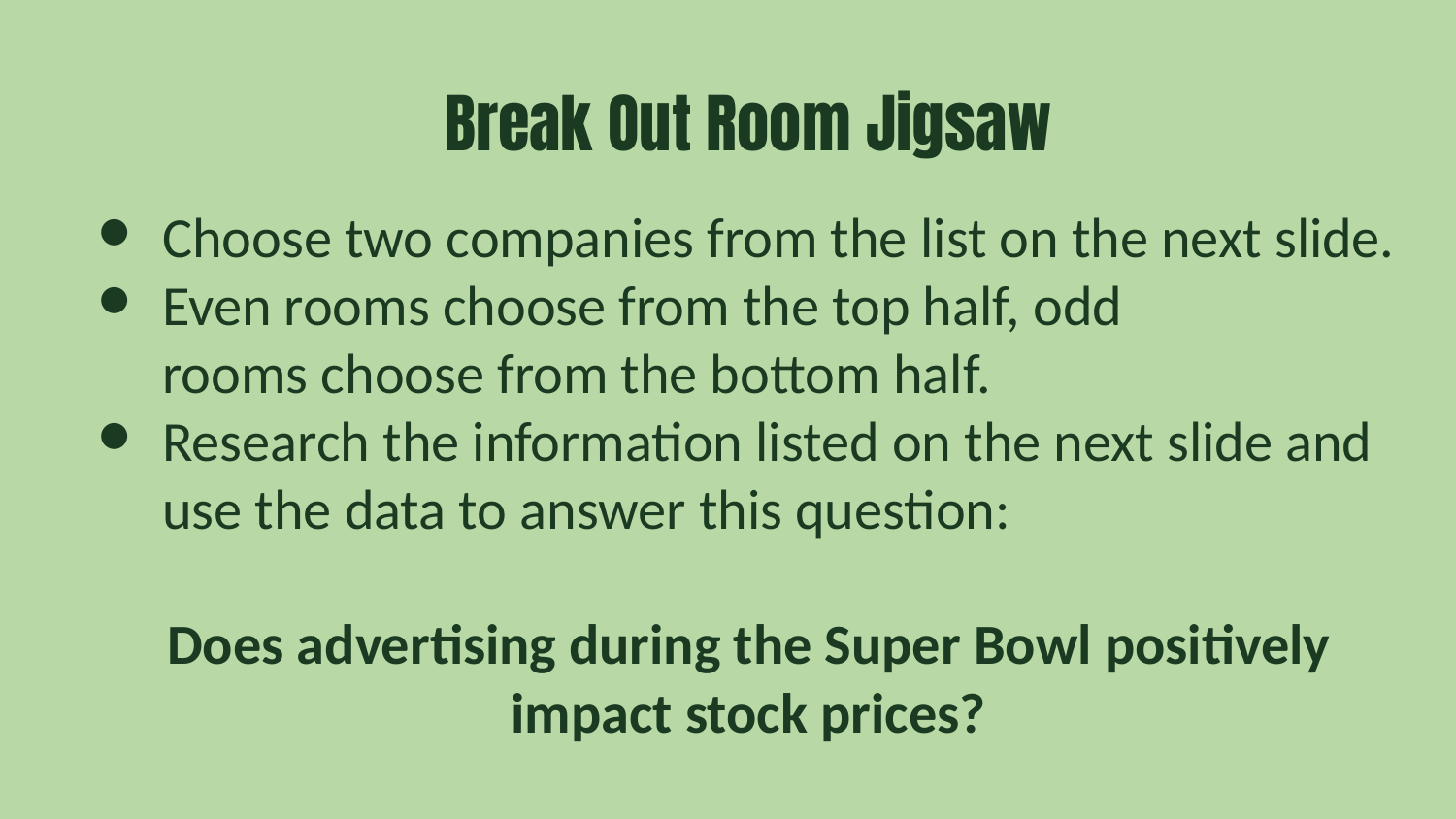

Break Out Room Jigsaw

Choose two companies from the list on the next slide.
Even rooms choose from the top half, odd rooms choose from the bottom half.
Research the information listed on the next slide and use the data to answer this question:

Does advertising during the Super Bowl positively impact stock prices?